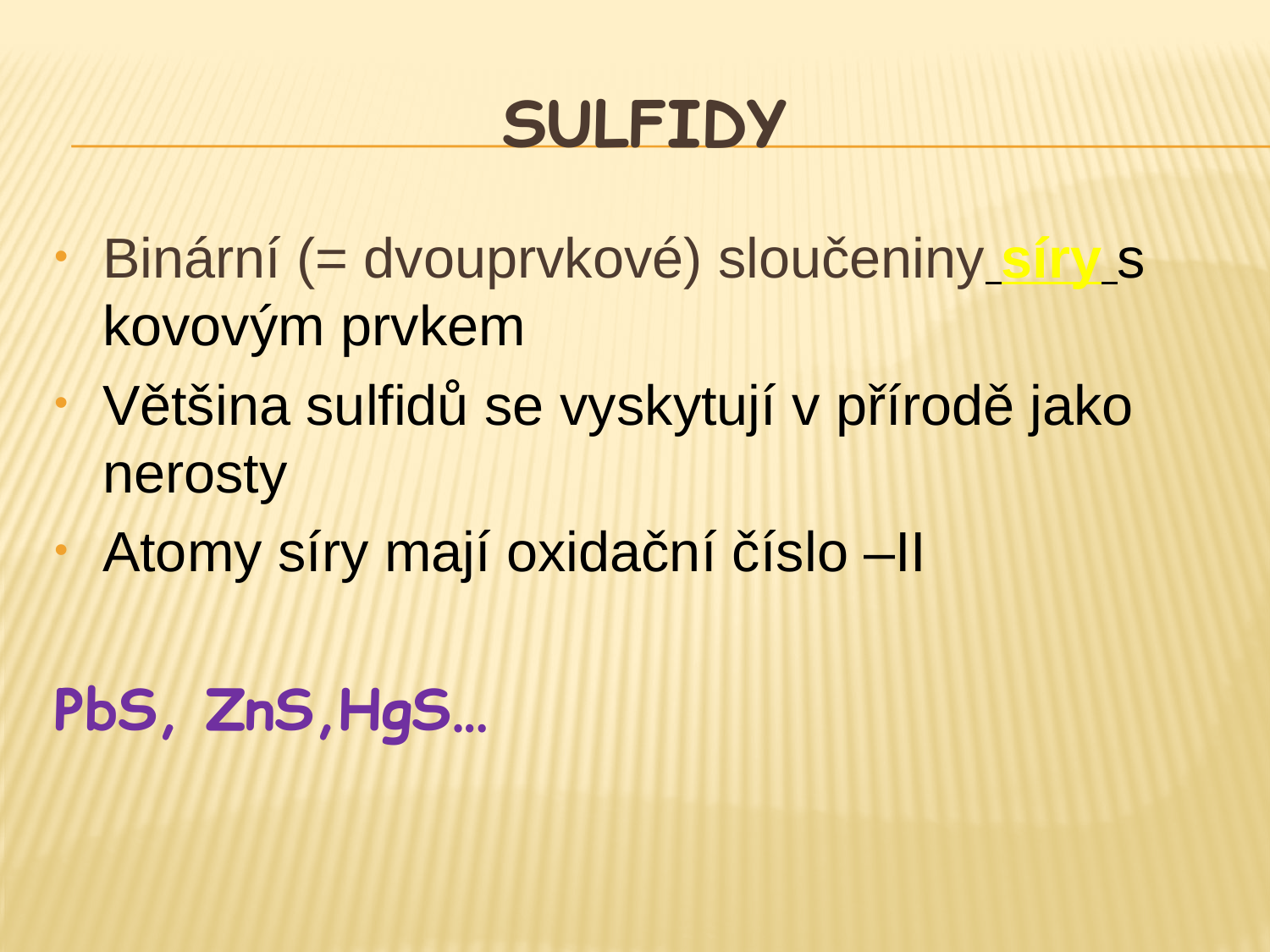

# Sulfidy
Binární (= dvouprvkové) sloučeniny síry s kovovým prvkem
Většina sulfidů se vyskytují v přírodě jako nerosty
Atomy síry mají oxidační číslo –II

PbS, ZnS,HgS…